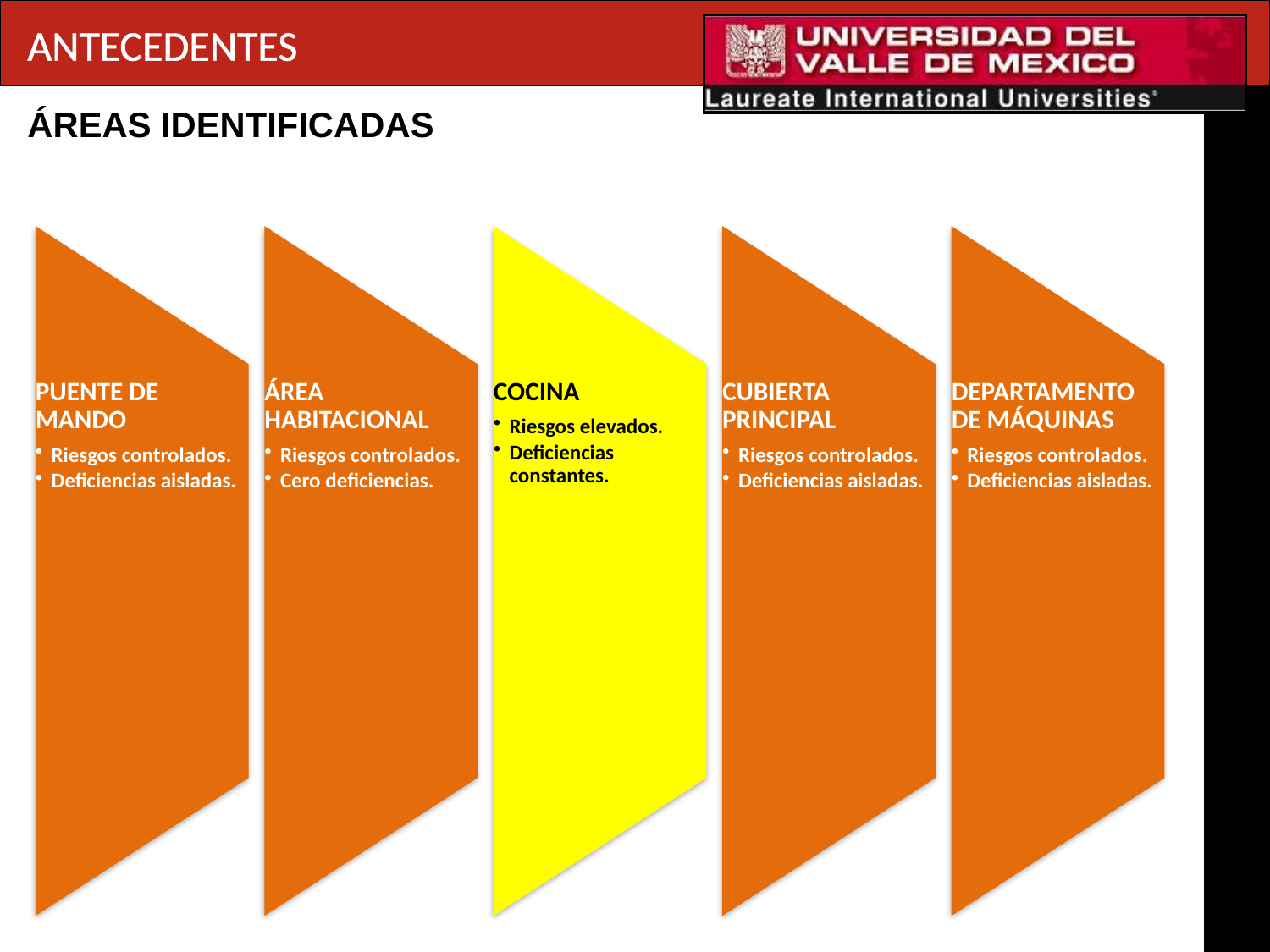

ANTECEDENTES
ÁREAS IDENTIFICADAS
PUENTE DE MANDO
Riesgos controlados.
Deficiencias aisladas.
ÁREA HABITACIONAL
Riesgos controlados.
Cero deficiencias.
COCINA
Riesgos elevados.
Deficiencias constantes.
CUBIERTA PRINCIPAL
Riesgos controlados.
Deficiencias aisladas.
DEPARTAMENTO DE MÁQUINAS
Riesgos controlados.
Deficiencias aisladas.